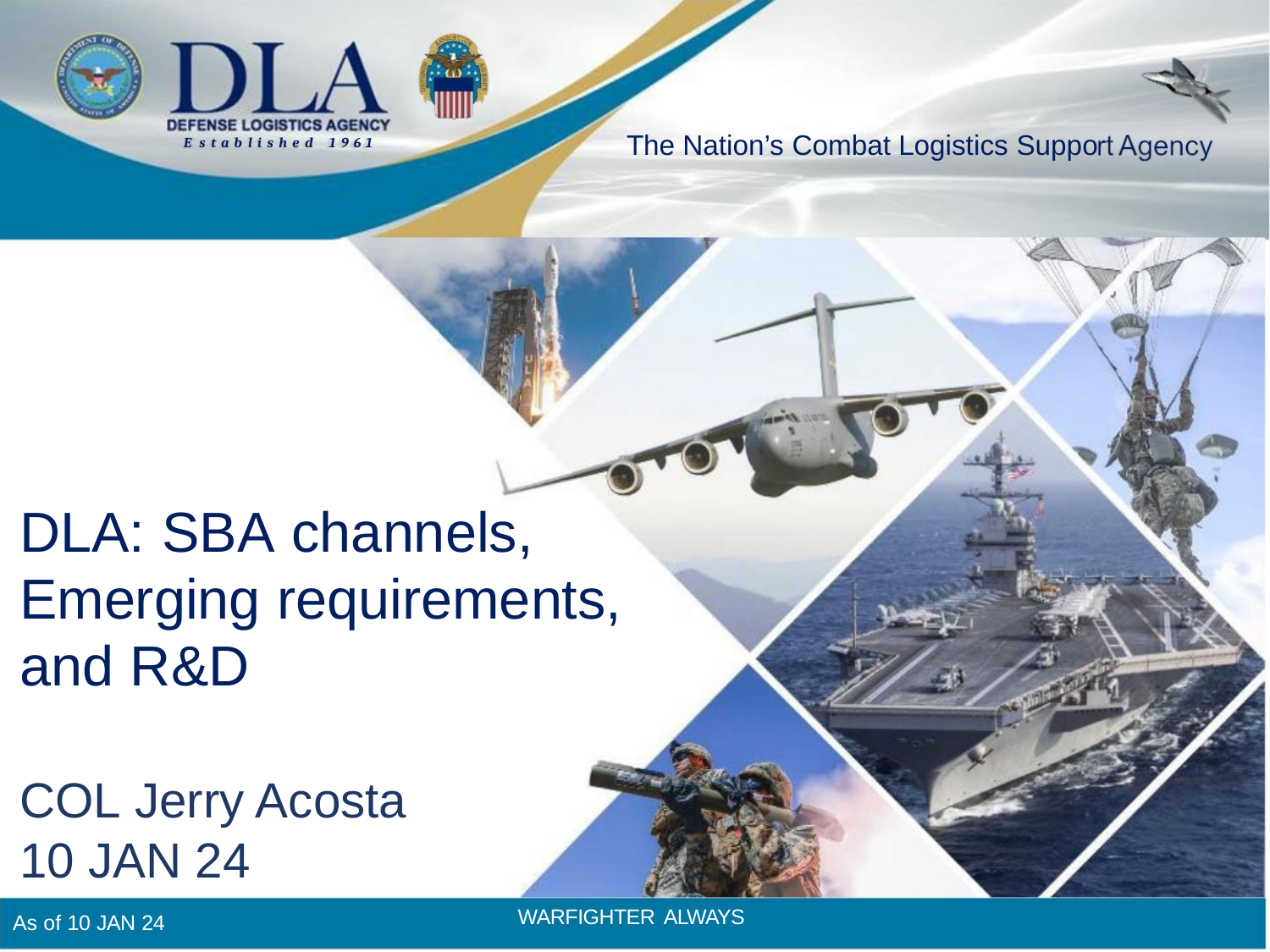

The Nation’s Combat Logistics Suppo
E s t a b l i s h e d 1 9 6 1
DLA: SBA channels,
Emerging requirements,
and R&D
COL Jerry Acosta
10 JAN 24
WARFIGHTER ALWAYS
As of 10 JAN 24